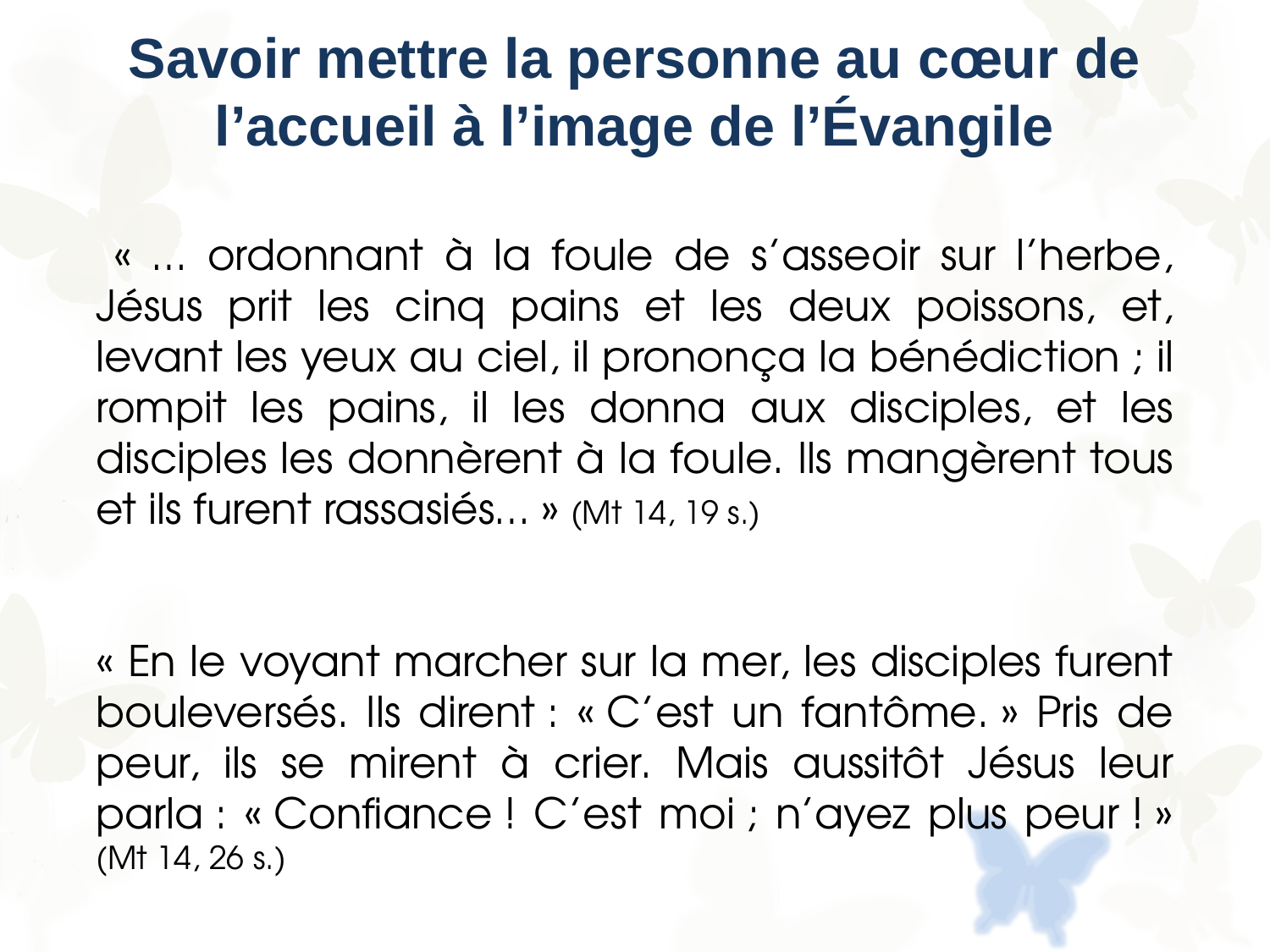

Savoir mettre la personne au cœur de l’accueil à l’image de l’Évangile
 « … ordonnant à la foule de s’asseoir sur l’herbe, Jésus prit les cinq pains et les deux poissons, et, levant les yeux au ciel, il prononça la bénédiction ; il rompit les pains, il les donna aux disciples, et les disciples les donnèrent à la foule. Ils mangèrent tous et ils furent rassasiés… » (Mt 14, 19 s.)

« En le voyant marcher sur la mer, les disciples furent bouleversés. Ils dirent : « C’est un fantôme. » Pris de peur, ils se mirent à crier. Mais aussitôt Jésus leur parla : « Confiance ! C’est moi ; n’ayez plus peur ! » (Mt 14, 26 s.)